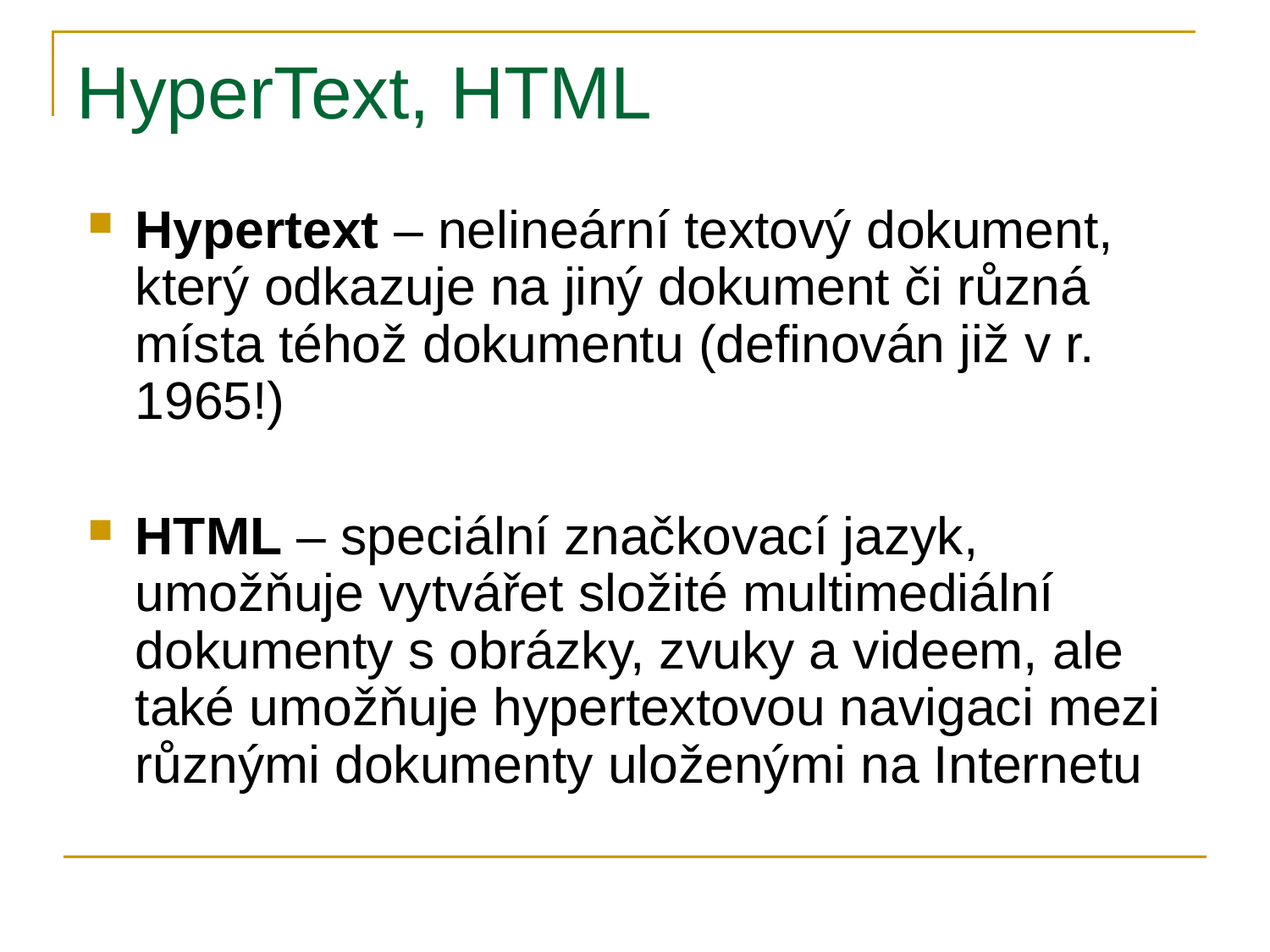

# HyperText, HTML
Hypertext – nelineární textový dokument, který odkazuje na jiný dokument či různá místa téhož dokumentu (definován již v r. 1965!)

HTML – speciální značkovací jazyk, umožňuje vytvářet složité multimediální dokumenty s obrázky, zvuky a videem, ale také umožňuje hypertextovou navigaci mezi různými dokumenty uloženými na Internetu